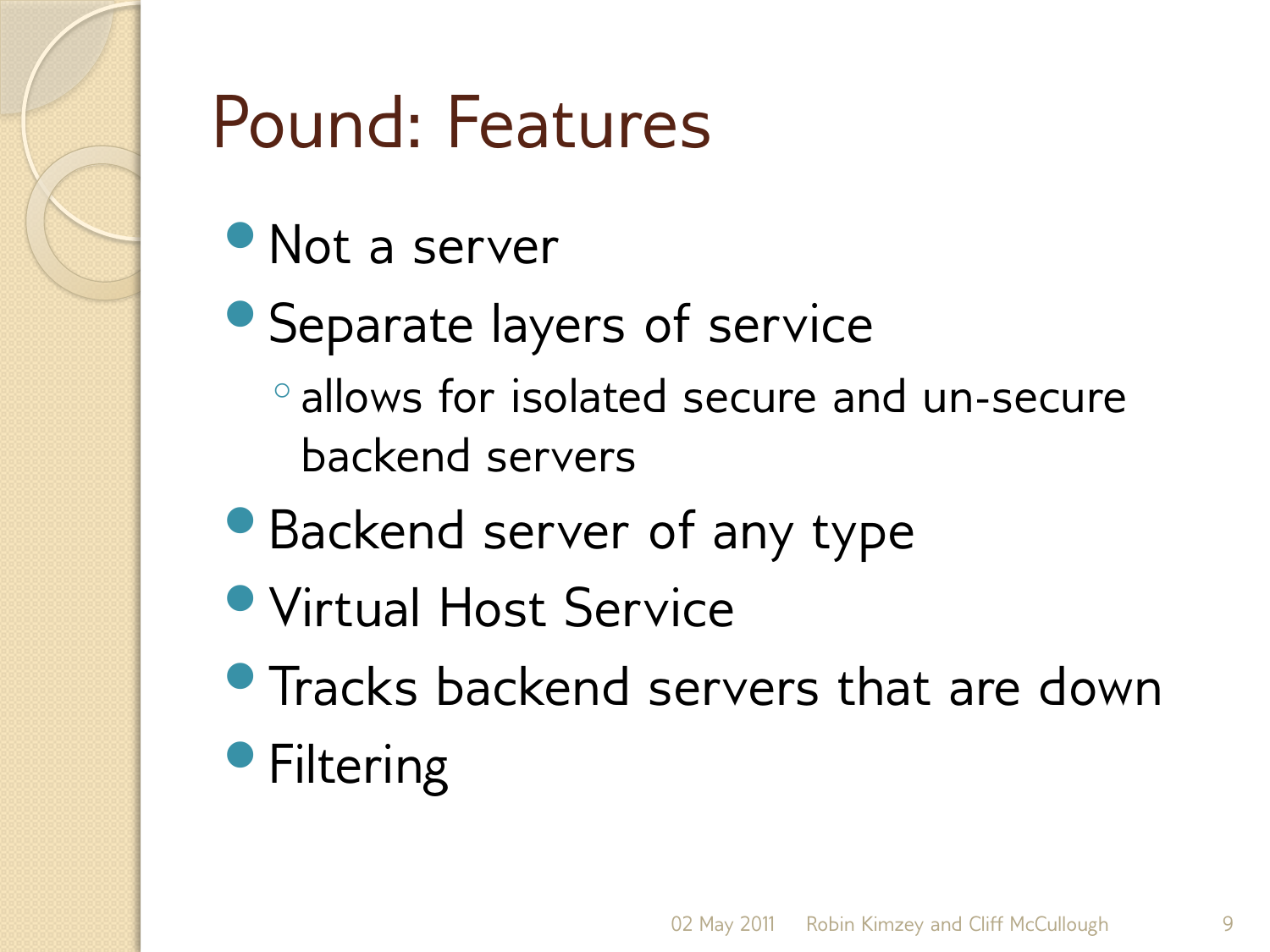

# Pound: Features
Not a server
Separate layers of service
allows for isolated secure and un-secure backend servers
Backend server of any type
Virtual Host Service
Tracks backend servers that are down
Filtering
02 May 2011
Robin Kimzey and Cliff McCullough
9